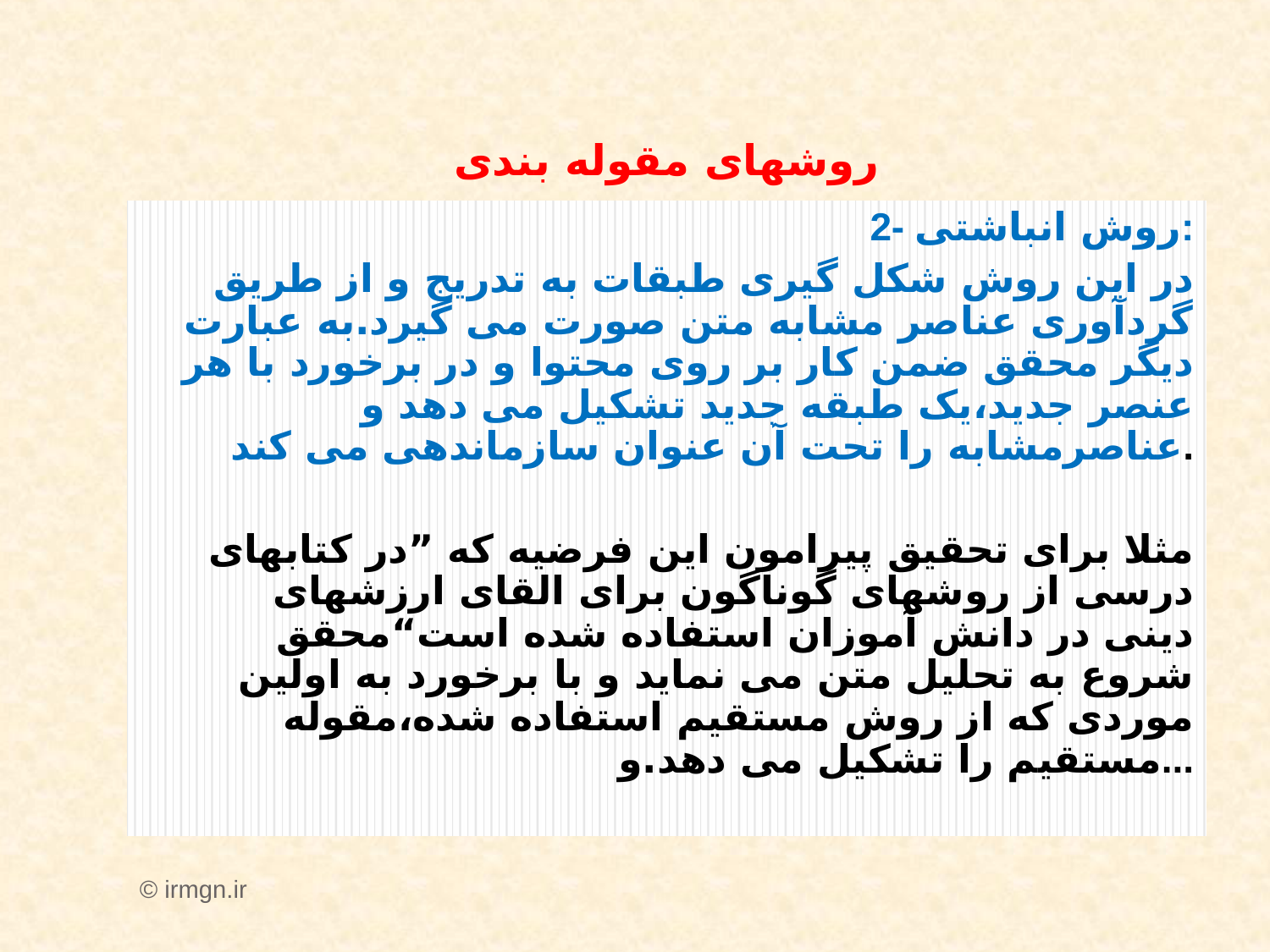

# روشهای مقوله بندی
2- روش انباشتی:
    در این روش شکل گیری طبقات به تدریج و از طریق گردآوری عناصر مشابه متن صورت می گیرد.به عبارت دیگر محقق ضمن کار بر روی محتوا و در برخورد با هر عنصر جدید،یک طبقه جدید تشکیل می دهد و عناصرمشابه را تحت آن عنوان سازماندهی می کند.

   مثلا برای تحقیق پیرامون این فرضیه که ”در کتابهای درسی از روشهای گوناگون برای القای ارزشهای دینی در دانش آموزان استفاده شده است“محقق شروع به تحلیل متن می نماید و با برخورد به اولین موردی که از روش مستقیم استفاده شده،مقوله مستقیم را تشکیل می دهد.و...
© irmgn.ir